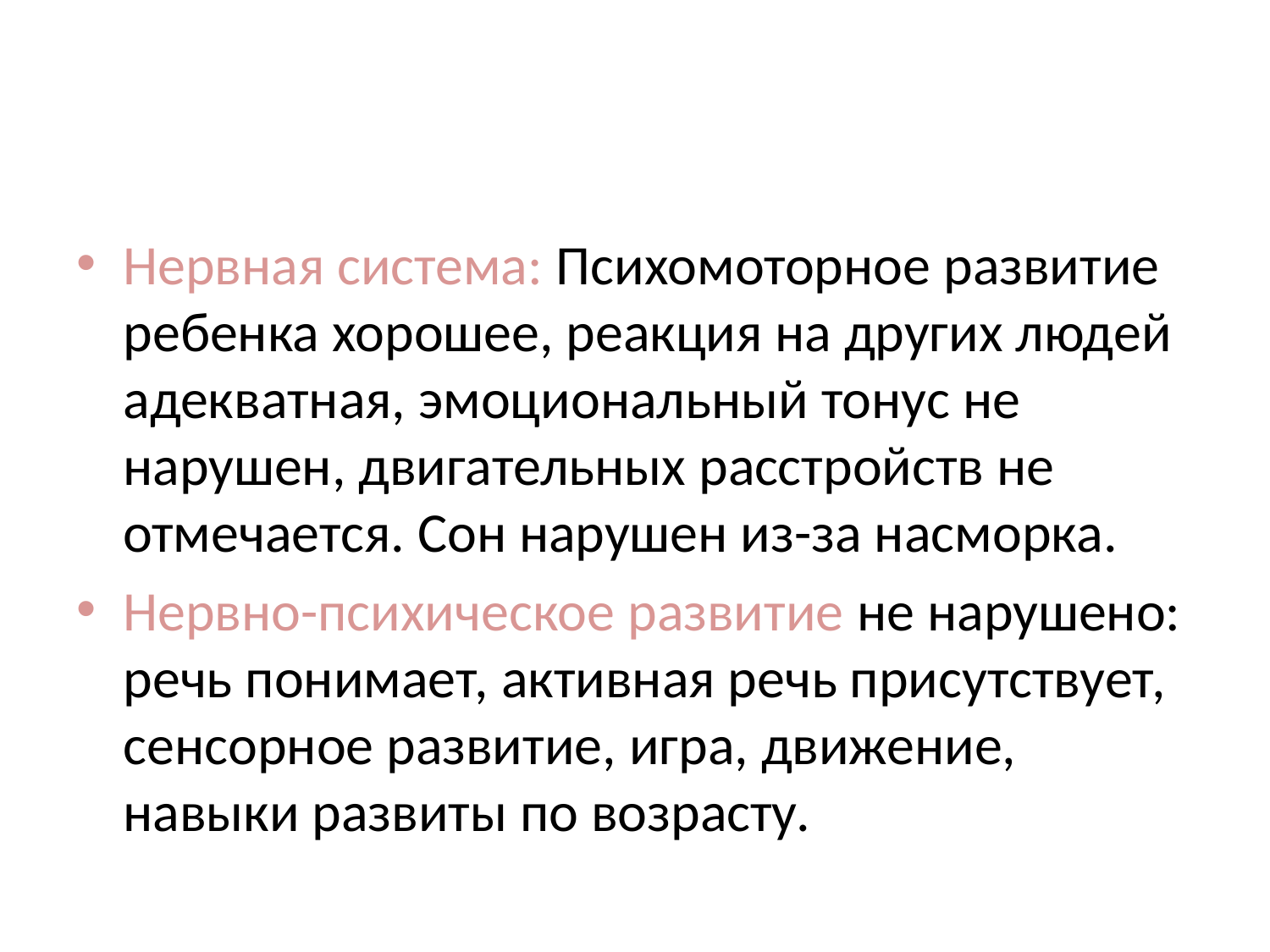

#
Нервная система: Психомоторное развитие ребенка хорошее, реакция на других людей адекватная, эмоциональный тонус не нарушен, двигательных расстройств не отмечается. Сон нарушен из-за насморка.
Нервно-психическое развитие не нарушено: речь понимает, активная речь присутствует, сенсорное развитие, игра, движение, навыки развиты по возрасту.